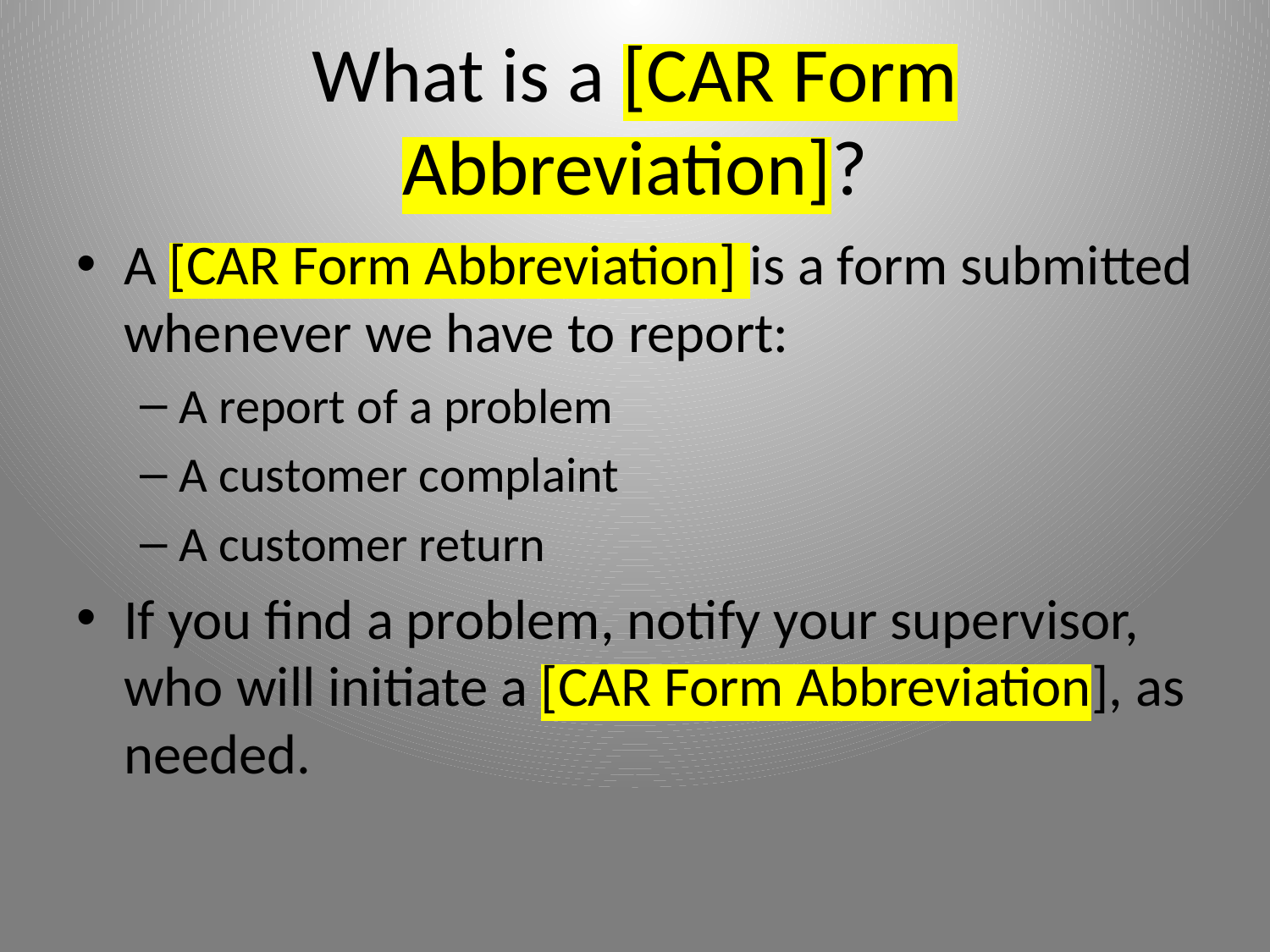

# What is a [CAR Form Abbreviation]?
A [CAR Form Abbreviation] is a form submitted whenever we have to report:
A report of a problem
A customer complaint
A customer return
If you find a problem, notify your supervisor, who will initiate a [CAR Form Abbreviation], as needed.